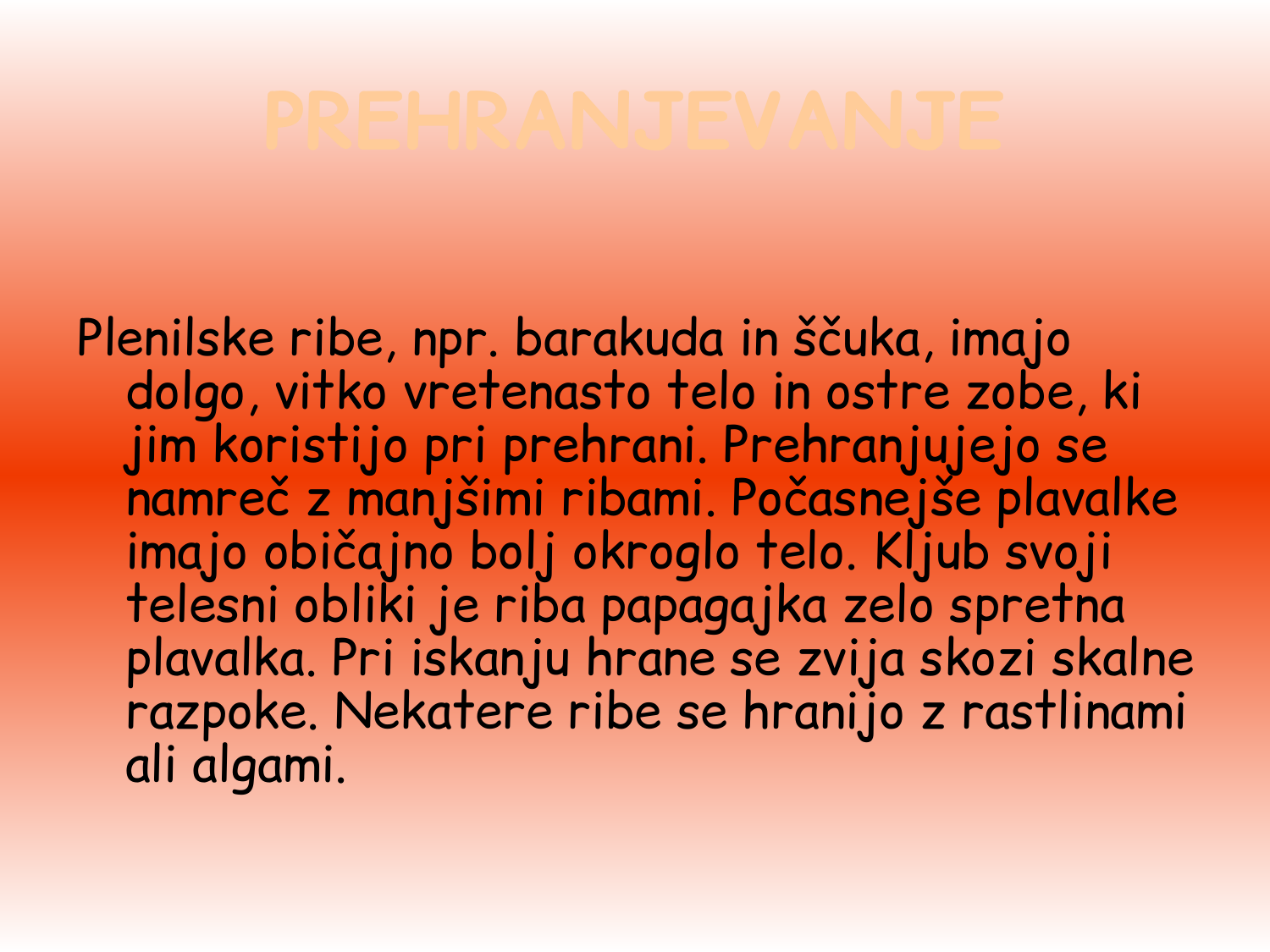

# PREHRANJEVANJE
Plenilske ribe, npr. barakuda in ščuka, imajo dolgo, vitko vretenasto telo in ostre zobe, ki jim koristijo pri prehrani. Prehranjujejo se namreč z manjšimi ribami. Počasnejše plavalke imajo običajno bolj okroglo telo. Kljub svoji telesni obliki je riba papagajka zelo spretna plavalka. Pri iskanju hrane se zvija skozi skalne razpoke. Nekatere ribe se hranijo z rastlinami ali algami.